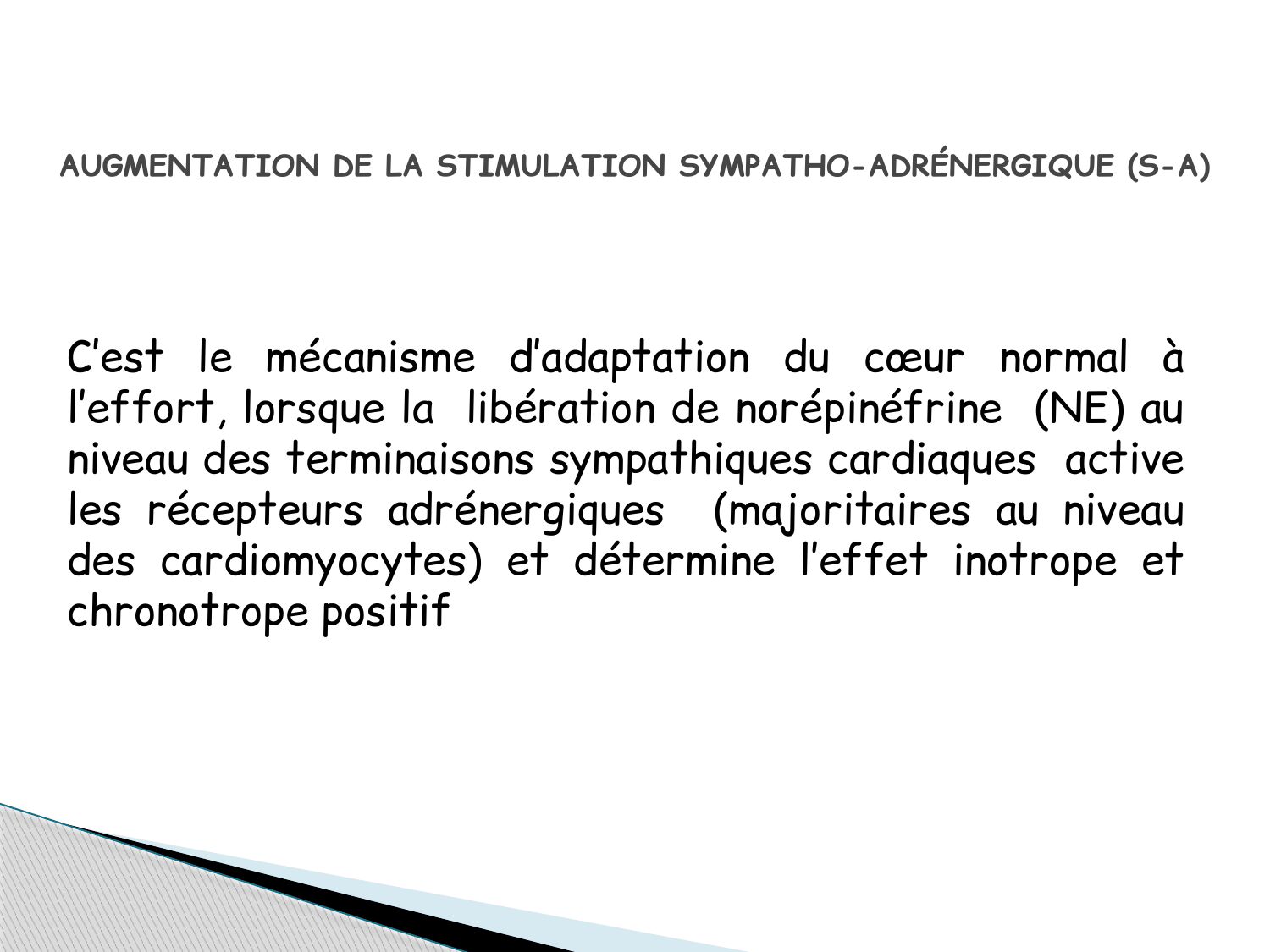

# AUGMENTATION DE LA STIMULATION SYMPATHO-ADRÉNERGIQUE (S-A)

C’est le mécanisme d’adaptation du cœur normal à l’effort, lorsque la  libération de norépinéfrine  (NE) au niveau des terminaisons sympathiques cardiaques  active les récepteurs adrénergiques  (majoritaires au niveau des cardiomyocytes) et détermine l’effet inotrope et chronotrope positif